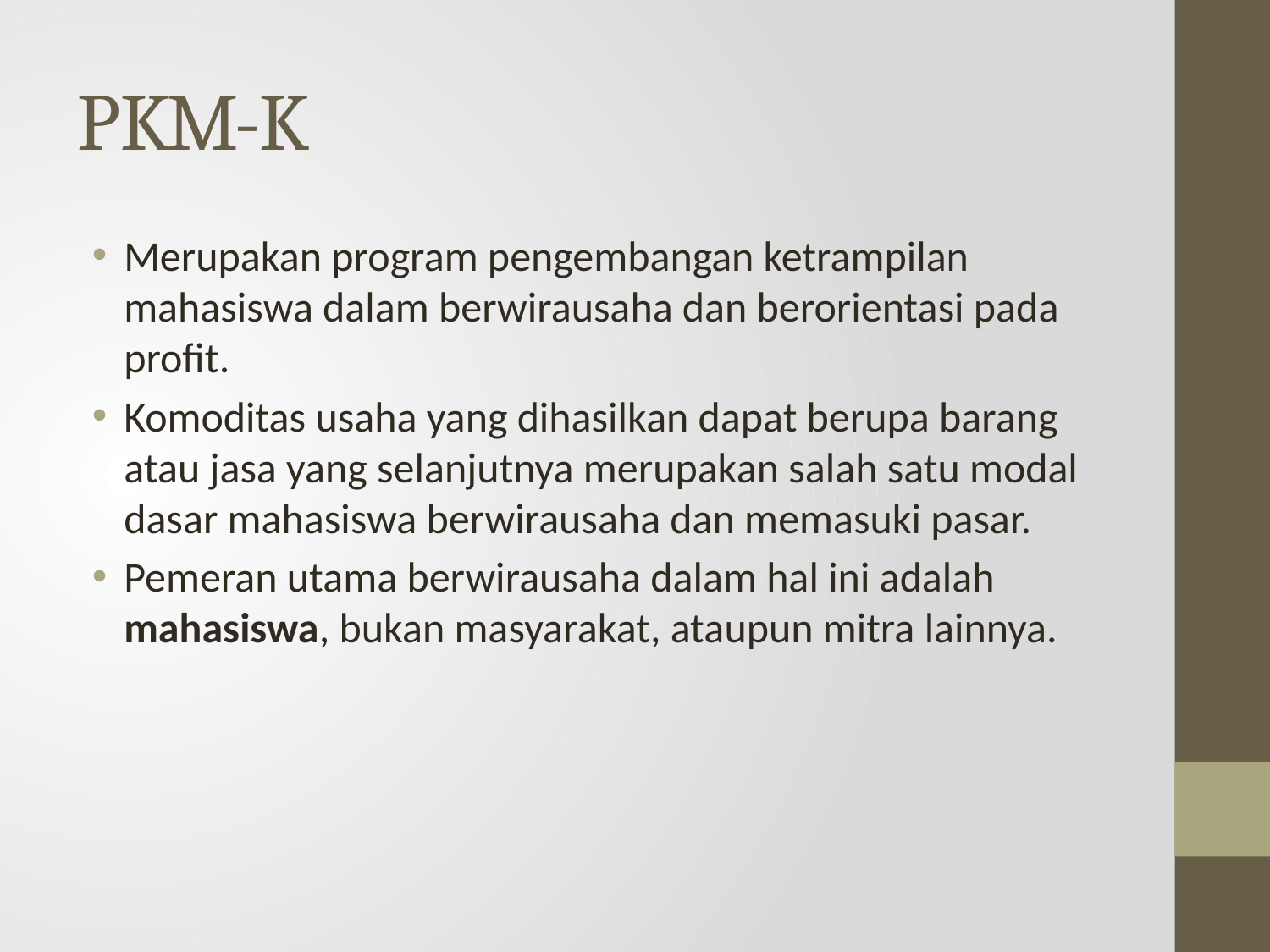

# PKM-K
Merupakan program pengembangan ketrampilan mahasiswa dalam berwirausaha dan berorientasi pada profit.
Komoditas usaha yang dihasilkan dapat berupa barang atau jasa yang selanjutnya merupakan salah satu modal dasar mahasiswa berwirausaha dan memasuki pasar.
Pemeran utama berwirausaha dalam hal ini adalah mahasiswa, bukan masyarakat, ataupun mitra lainnya.